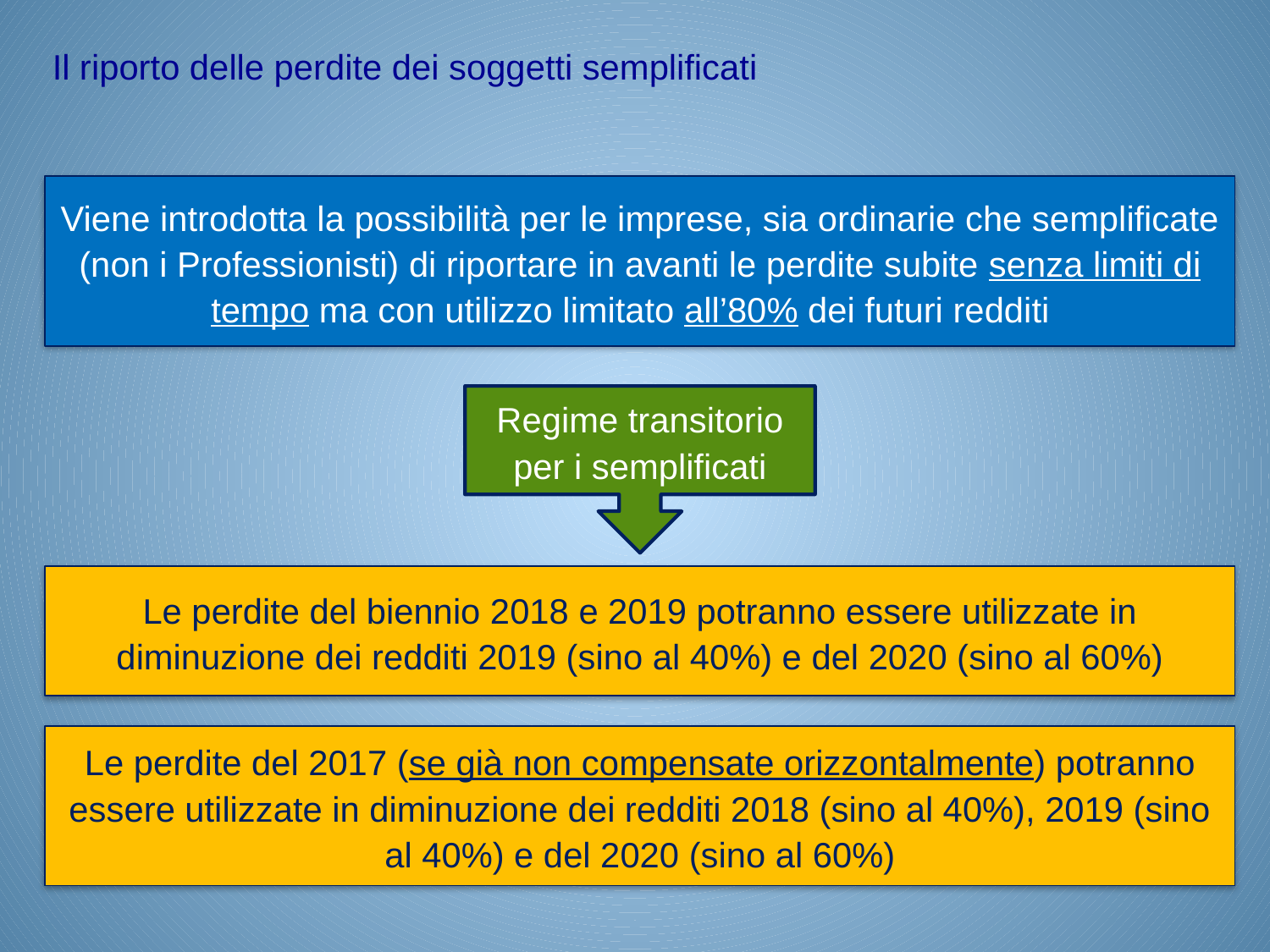

Il riporto delle perdite dei soggetti semplificati
Viene introdotta la possibilità per le imprese, sia ordinarie che semplificate (non i Professionisti) di riportare in avanti le perdite subite senza limiti di tempo ma con utilizzo limitato all’80% dei futuri redditi
Regime transitorio per i semplificati
Le perdite del biennio 2018 e 2019 potranno essere utilizzate in diminuzione dei redditi 2019 (sino al 40%) e del 2020 (sino al 60%)
Le perdite del 2017 (se già non compensate orizzontalmente) potranno essere utilizzate in diminuzione dei redditi 2018 (sino al 40%), 2019 (sino al 40%) e del 2020 (sino al 60%)